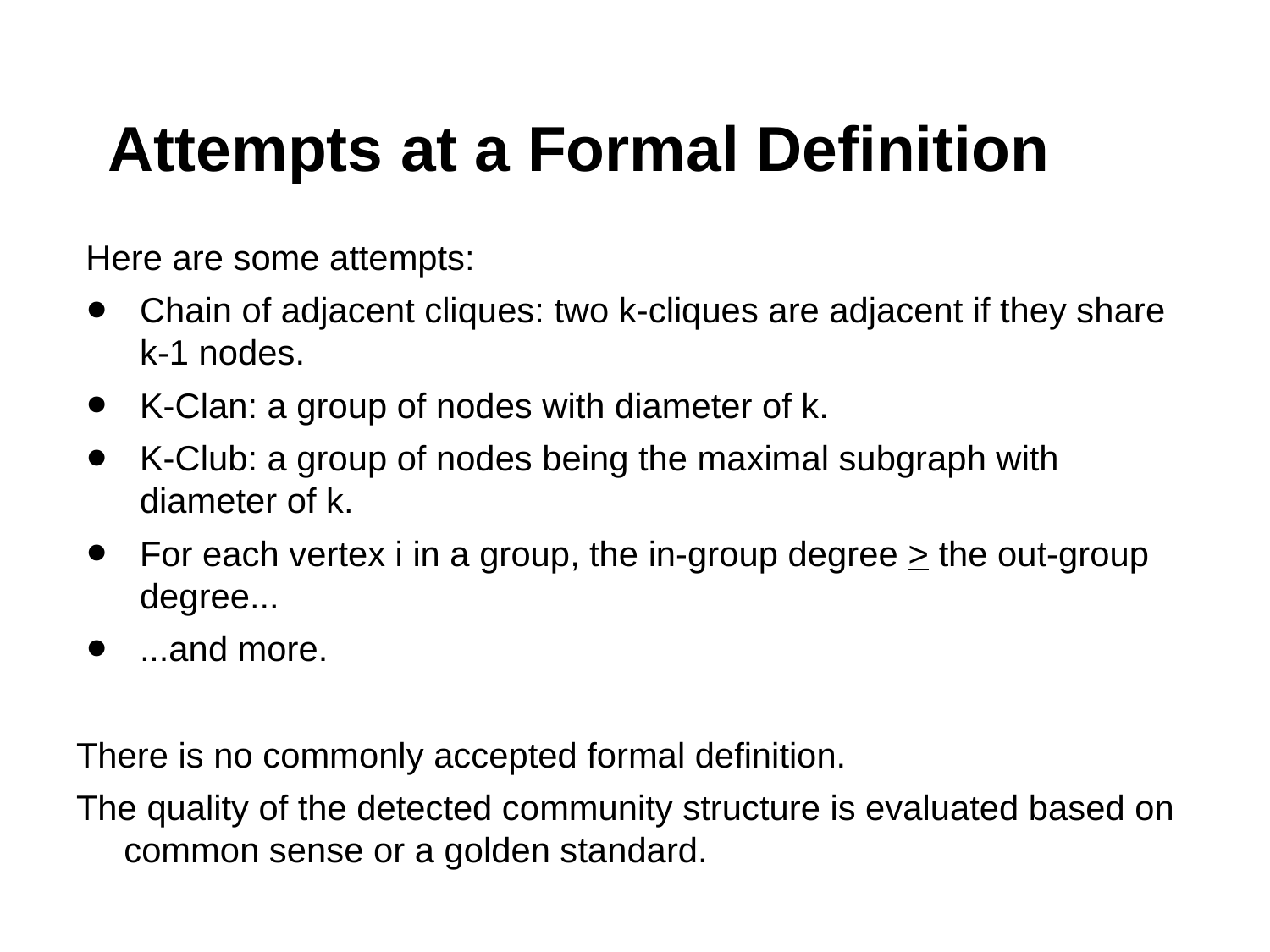

# Attempts at a Formal Definition
 Here are some attempts:
Chain of adjacent cliques: two k-cliques are adjacent if they share k-1 nodes.
K-Clan: a group of nodes with diameter of k.
K-Club: a group of nodes being the maximal subgraph with diameter of k.
For each vertex i in a group, the in-group degree > the out-group degree...
...and more.

There is no commonly accepted formal definition.
The quality of the detected community structure is evaluated based on common sense or a golden standard.